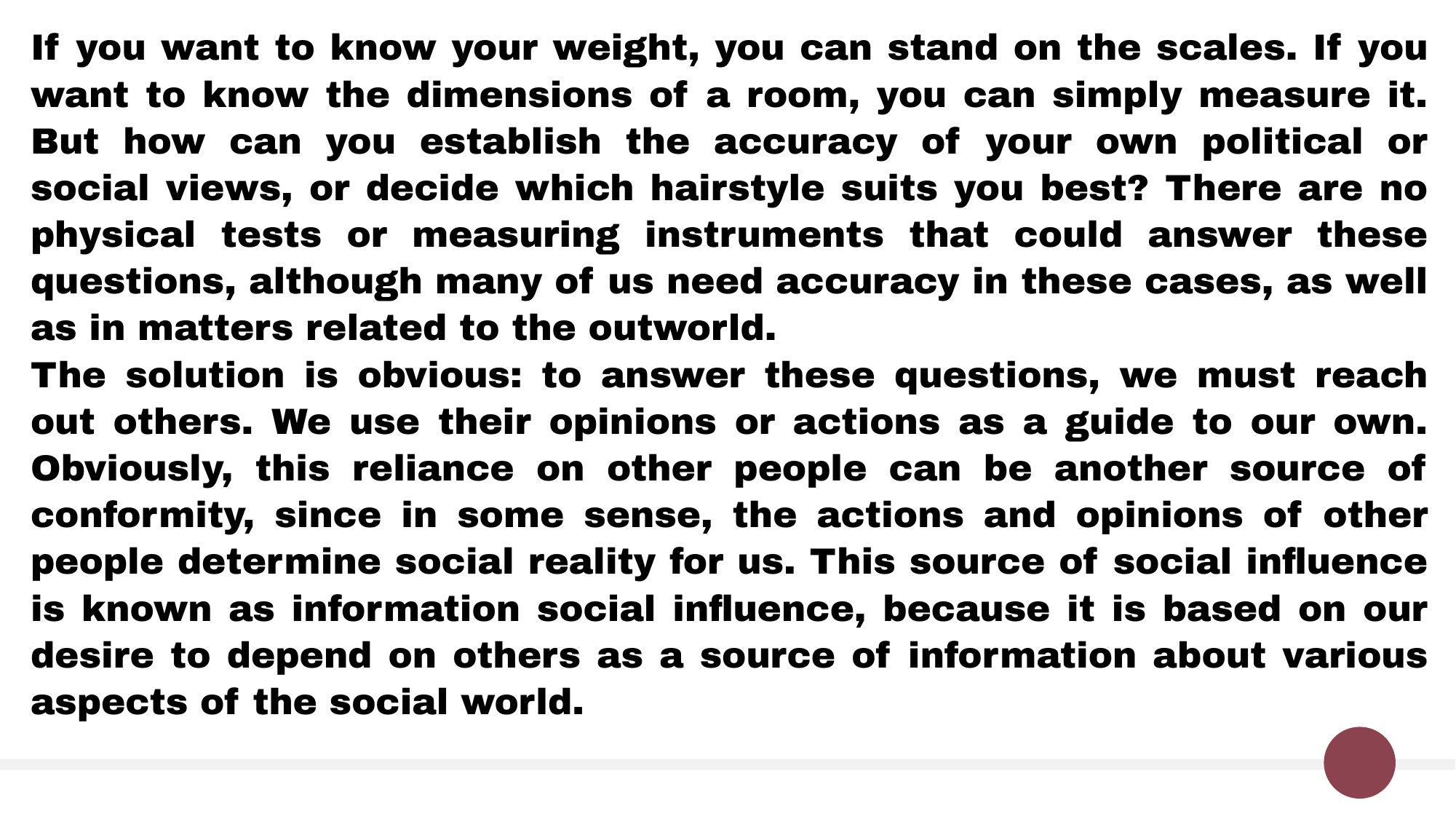

If you want to know your weight, you can stand on the scales. If you want to know the dimensions of a room, you can simply measure it. But how can you establish the accuracy of your own political or social views, or decide which hairstyle suits you best? There are no physical tests or measuring instruments that could answer these questions, although many of us need accuracy in these cases, as well as in matters related to the outworld.
The solution is obvious: to answer these questions, we must reach out others. We use their opinions or actions as a guide to our own. Obviously, this reliance on other people can be another source of conformity, since in some sense, the actions and opinions of other people determine social reality for us. This source of social influence is known as information social influence, because it is based on our desire to depend on others as a source of information about various aspects of the social world.